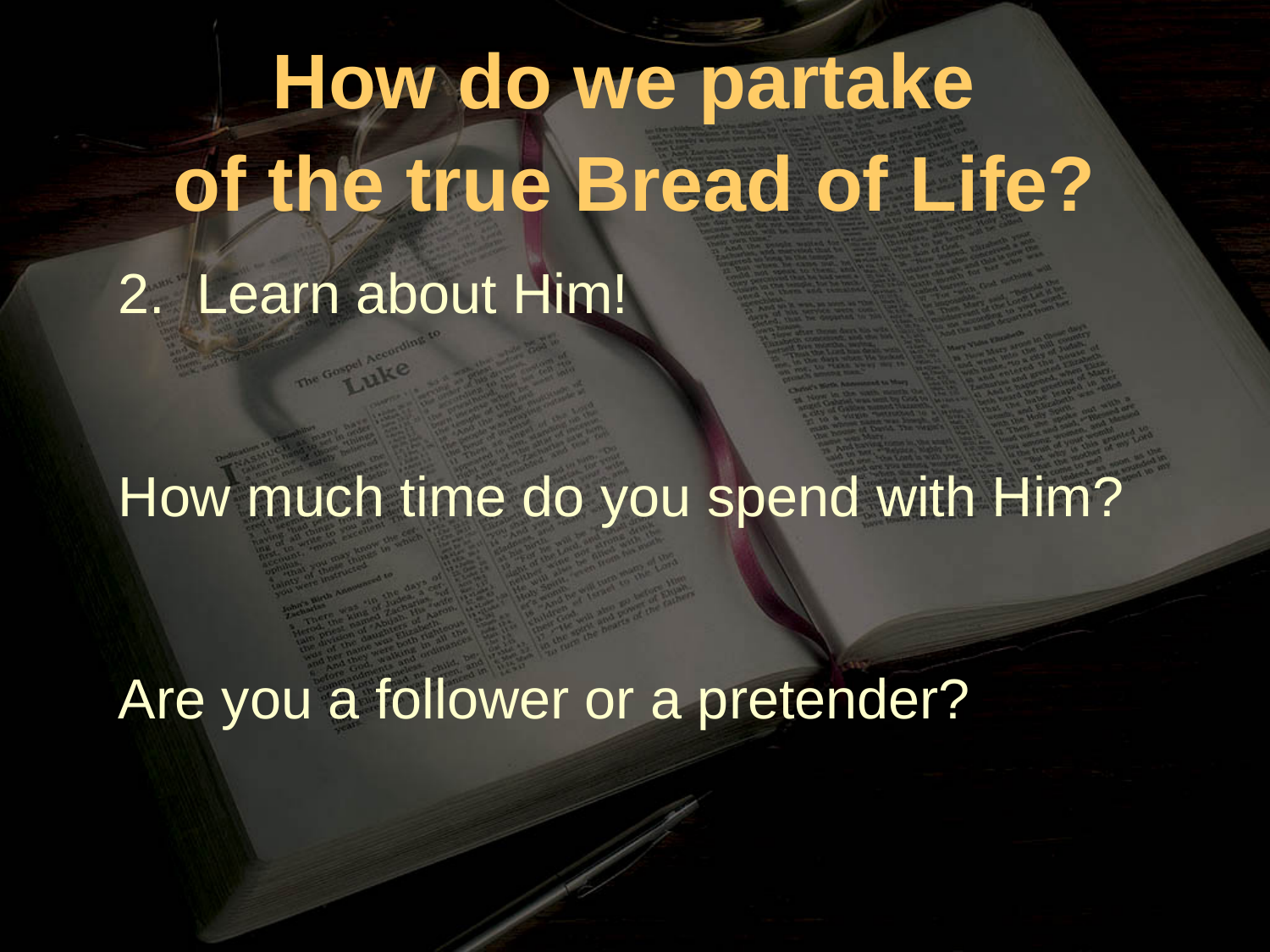

How do we partake
of the true Bread of Life?
2.  Learn about Him!
How much time do you spend with Him?
Are you a follower or a pretender?